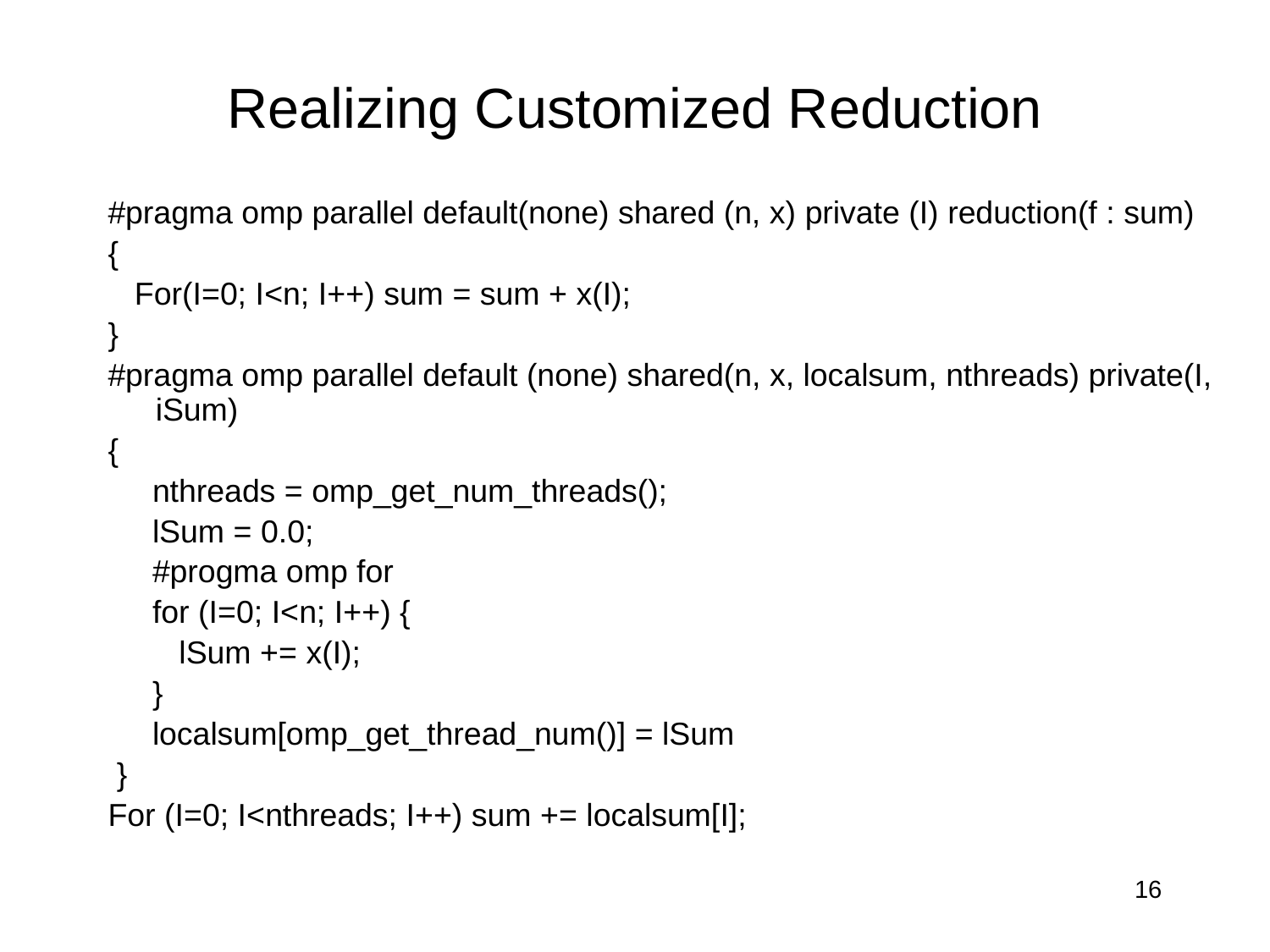

# Realizing Customized Reduction
#pragma omp parallel default(none) shared (n, x) private (I) reduction(f : sum)
{
   For(I=0; I<n; I++) sum = sum + x(I);
}
#pragma omp parallel default (none) shared(n, x, localsum, nthreads) private(I, iSum)
{
     nthreads = omp_get_num_threads();
     lSum = 0.0;
     #progma omp for
     for (I=0; I<n; I++) {
        lSum += x(I);
     }
     localsum[omp_get_thread_num()] = lSum
 }
For (I=0; I<nthreads; I++) sum += localsum[I];

16